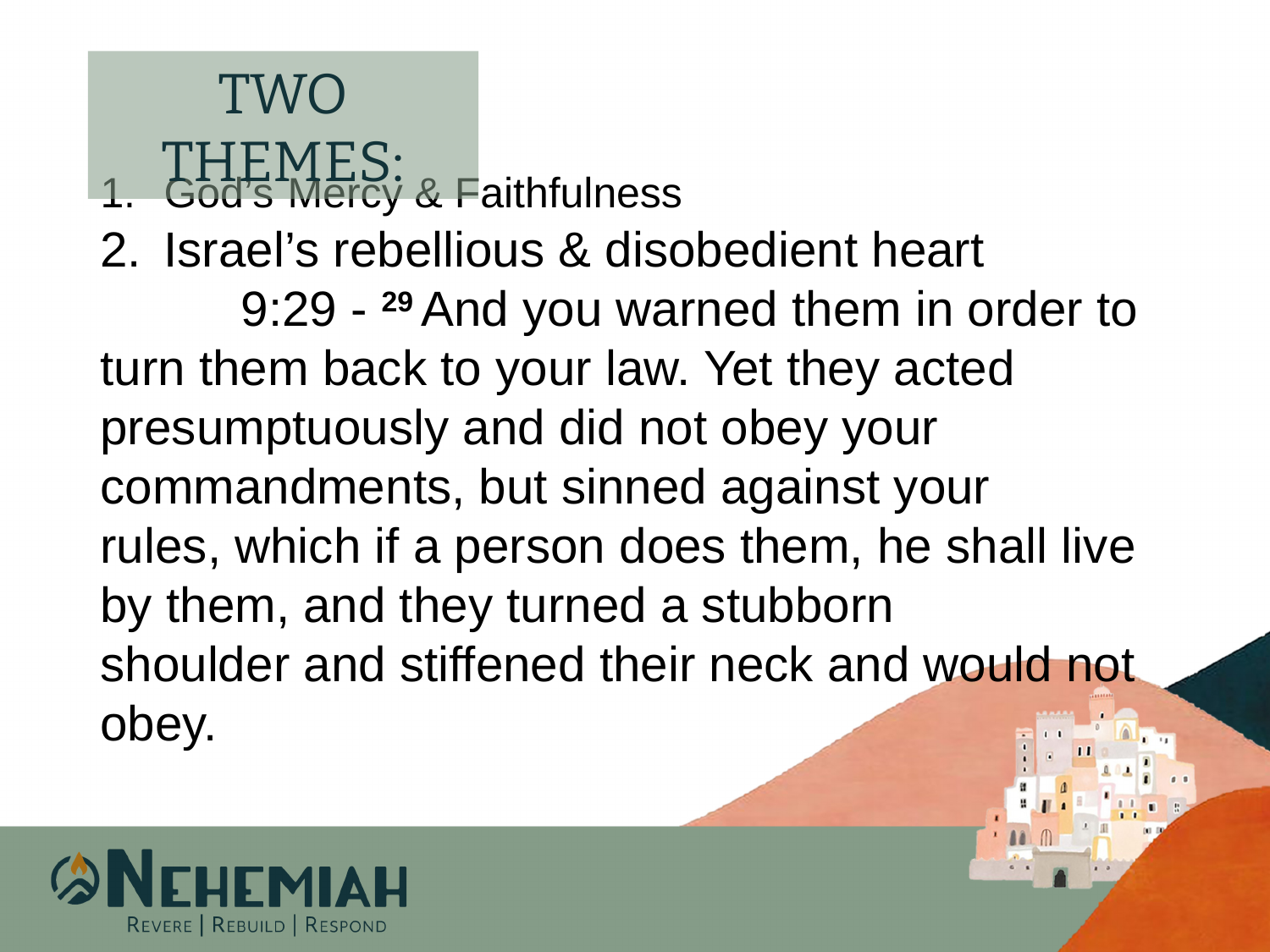

Two Themes:
God’s Mercy & Faithfulness
Israel’s rebellious & disobedient heart
	 9:29 - 29 And you warned them in order to turn them back to your law. Yet they acted presumptuously and did not obey your commandments, but sinned against your rules, which if a person does them, he shall live by them, and they turned a stubborn shoulder and stiffened their neck and would not obey.